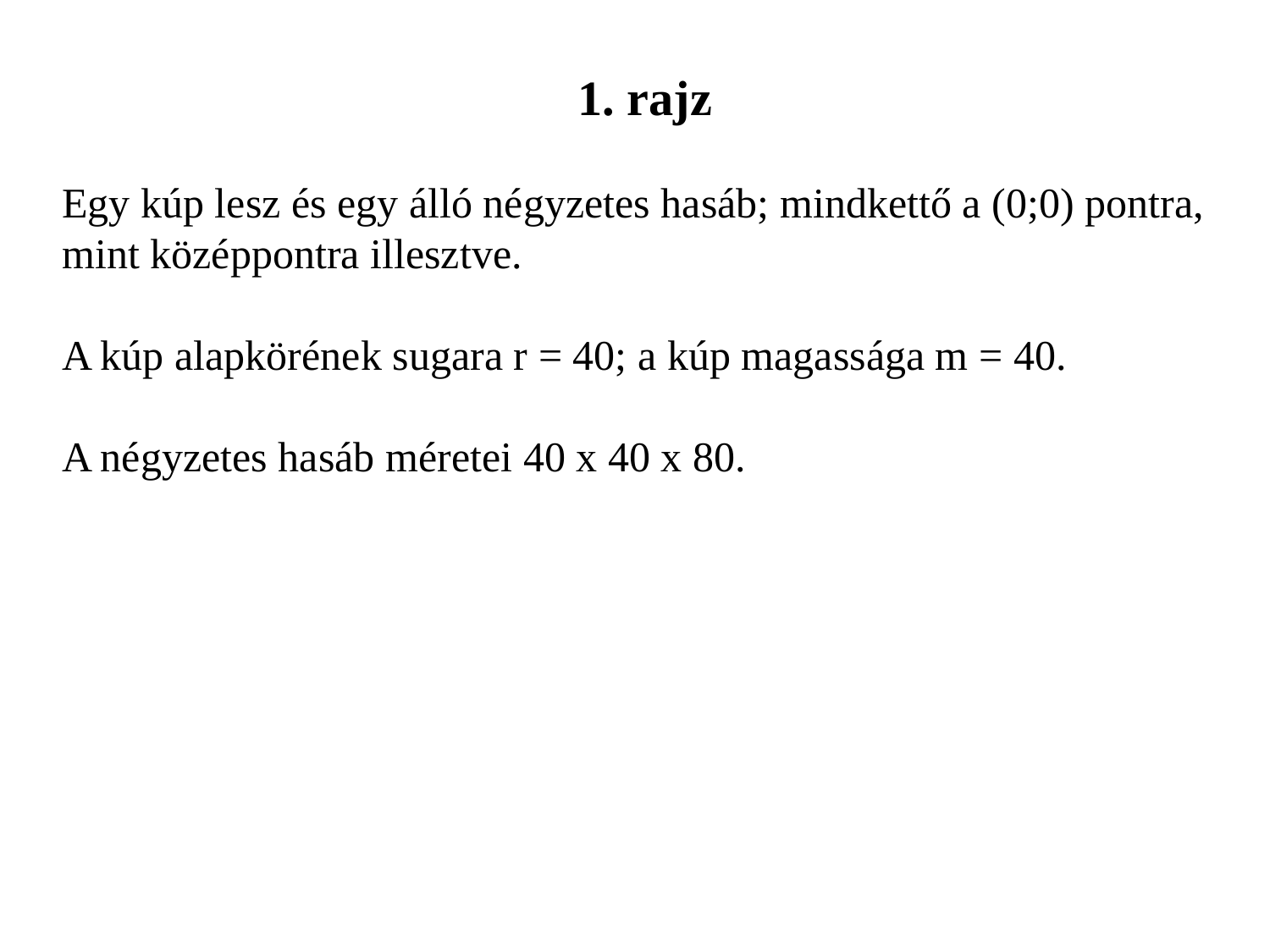

1. rajz

Egy kúp lesz és egy álló négyzetes hasáb; mindkettő a (0;0) pontra, mint középpontra illesztve.

A kúp alapkörének sugara r = 40; a kúp magassága m = 40.

A négyzetes hasáb méretei 40 x 40 x 80.